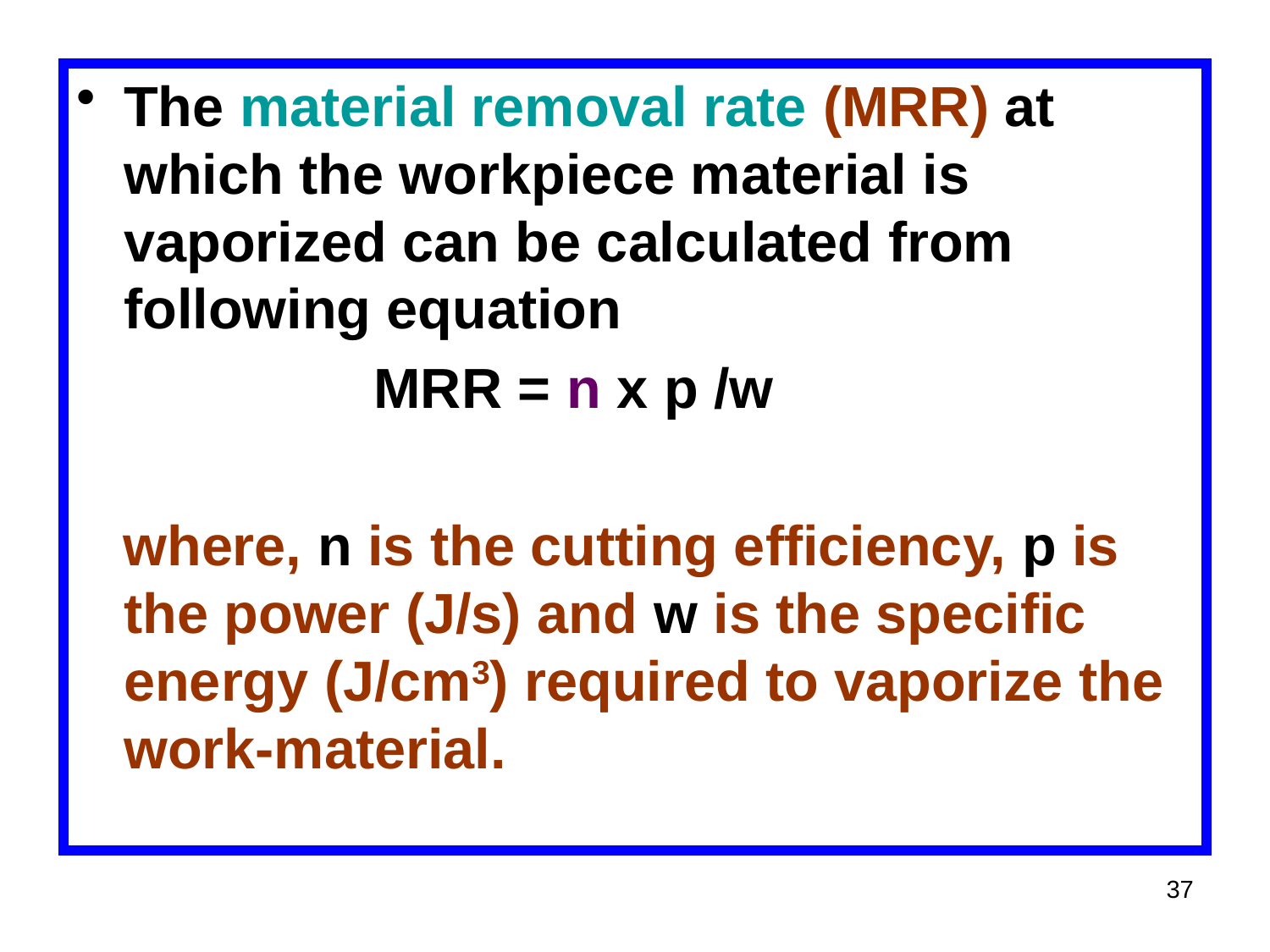

The material removal rate (MRR) at which the workpiece material is vaporized can be calculated from following equation
                   MRR = n x p /w

   where, n is the cutting efficiency, p is the power (J/s) and w is the specific energy (J/cm3) required to vaporize the work-material.

37